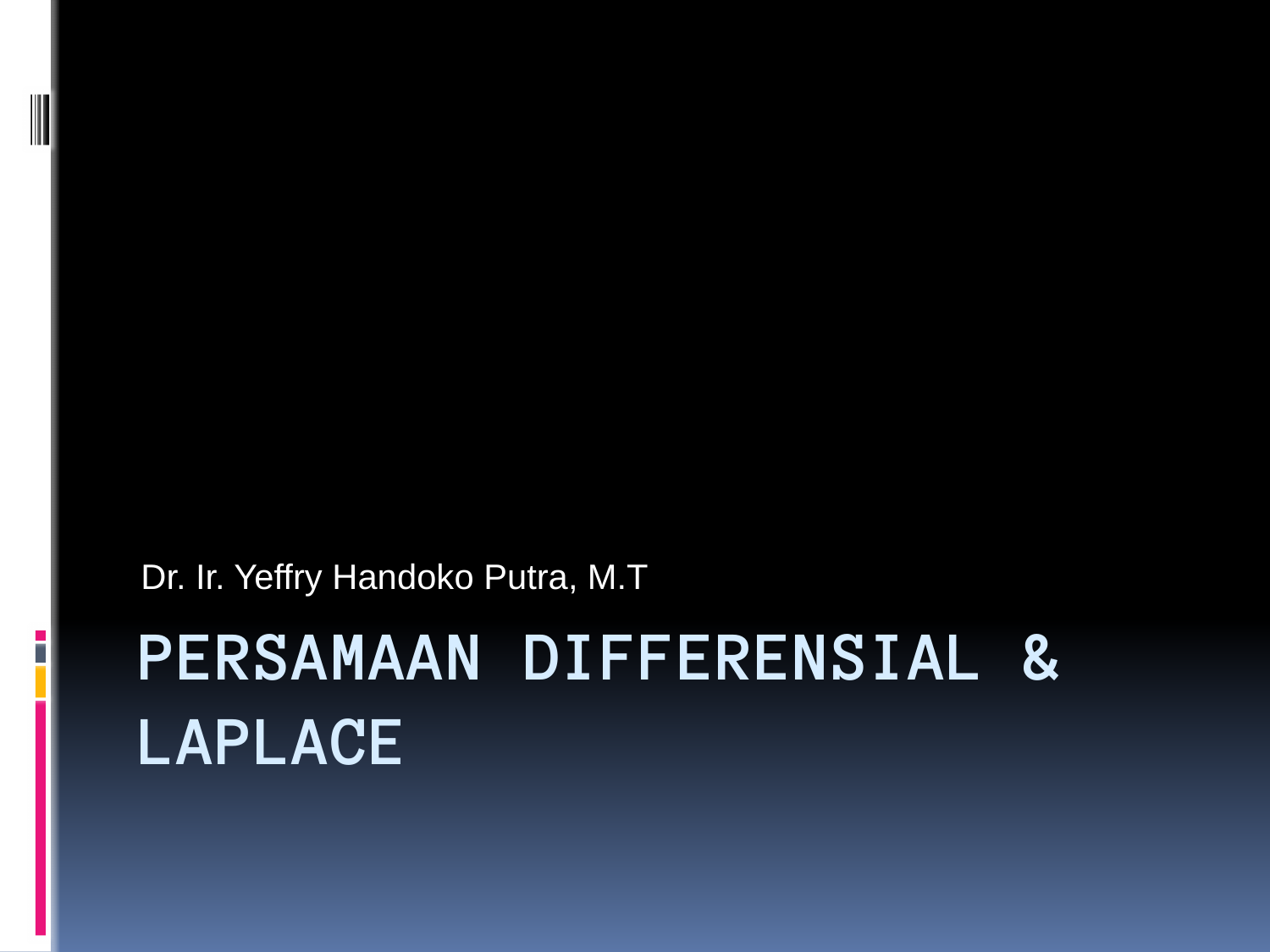

Dr. Ir. Yeffry Handoko Putra, M.T
# Persamaan differensial & Laplace